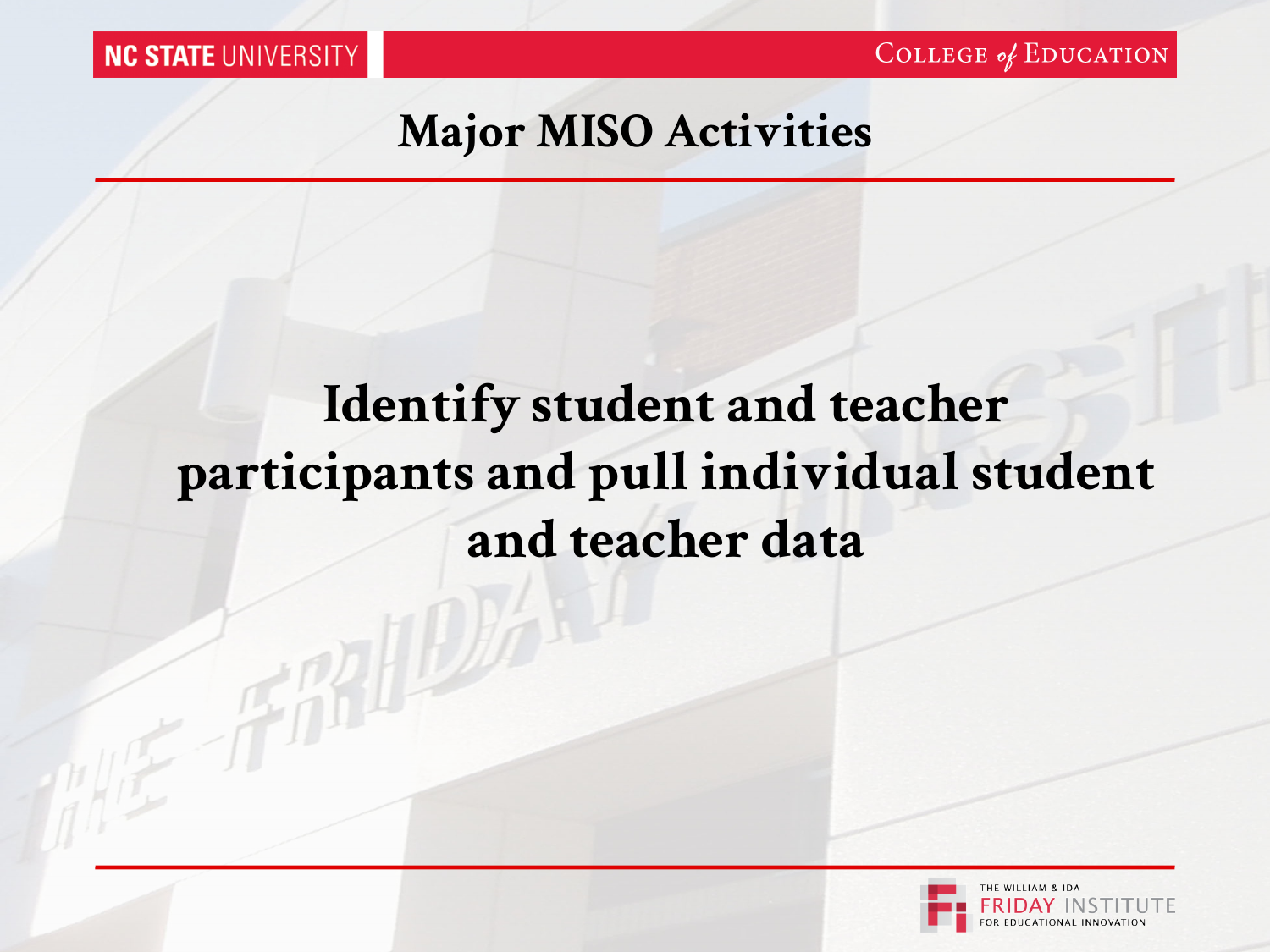

# Major MISO Activities

Identify student and teacher participants and pull individual student and teacher data